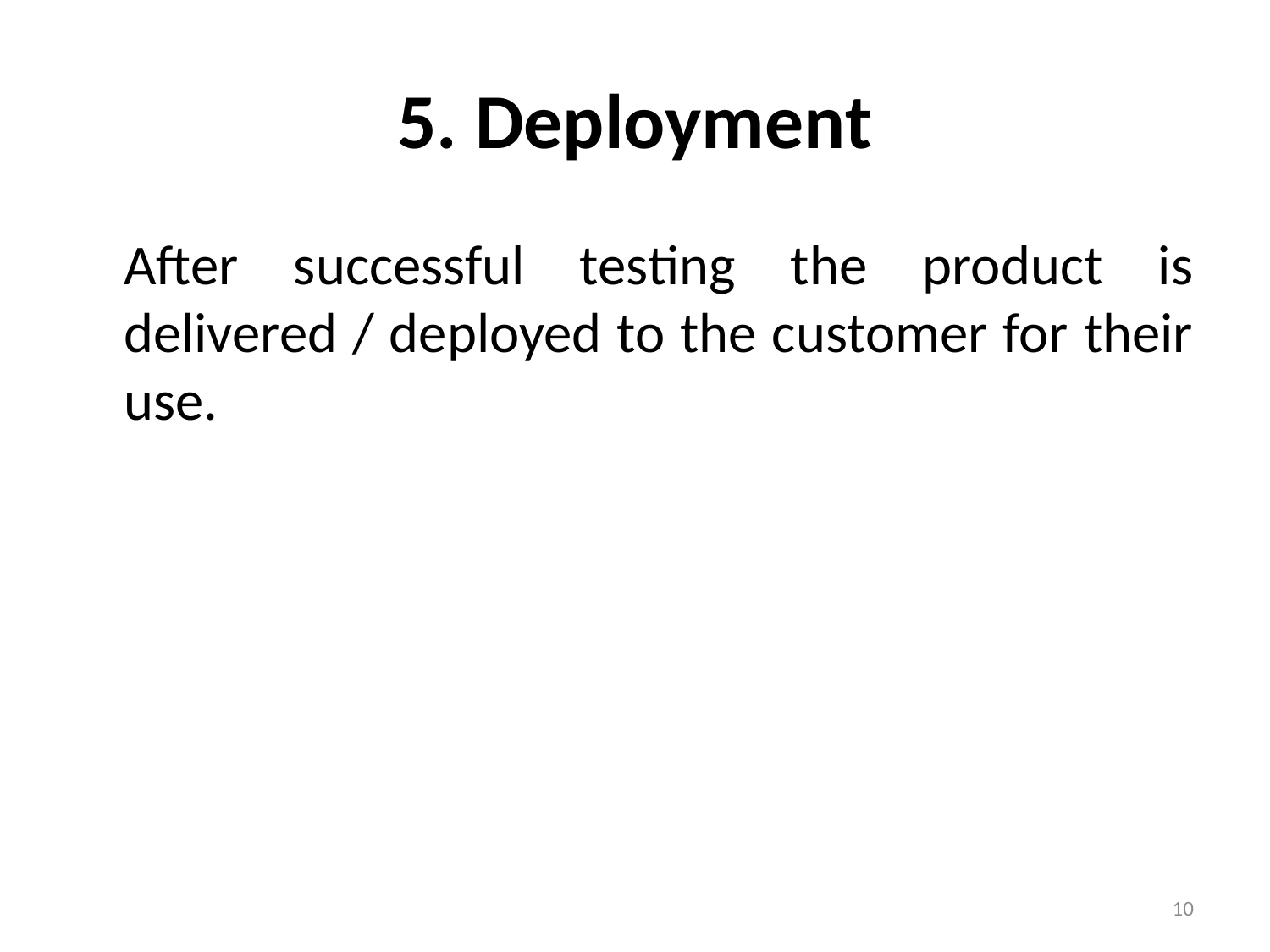

# 5. Deployment
	After successful testing the product is delivered / deployed to the customer for their use.

10